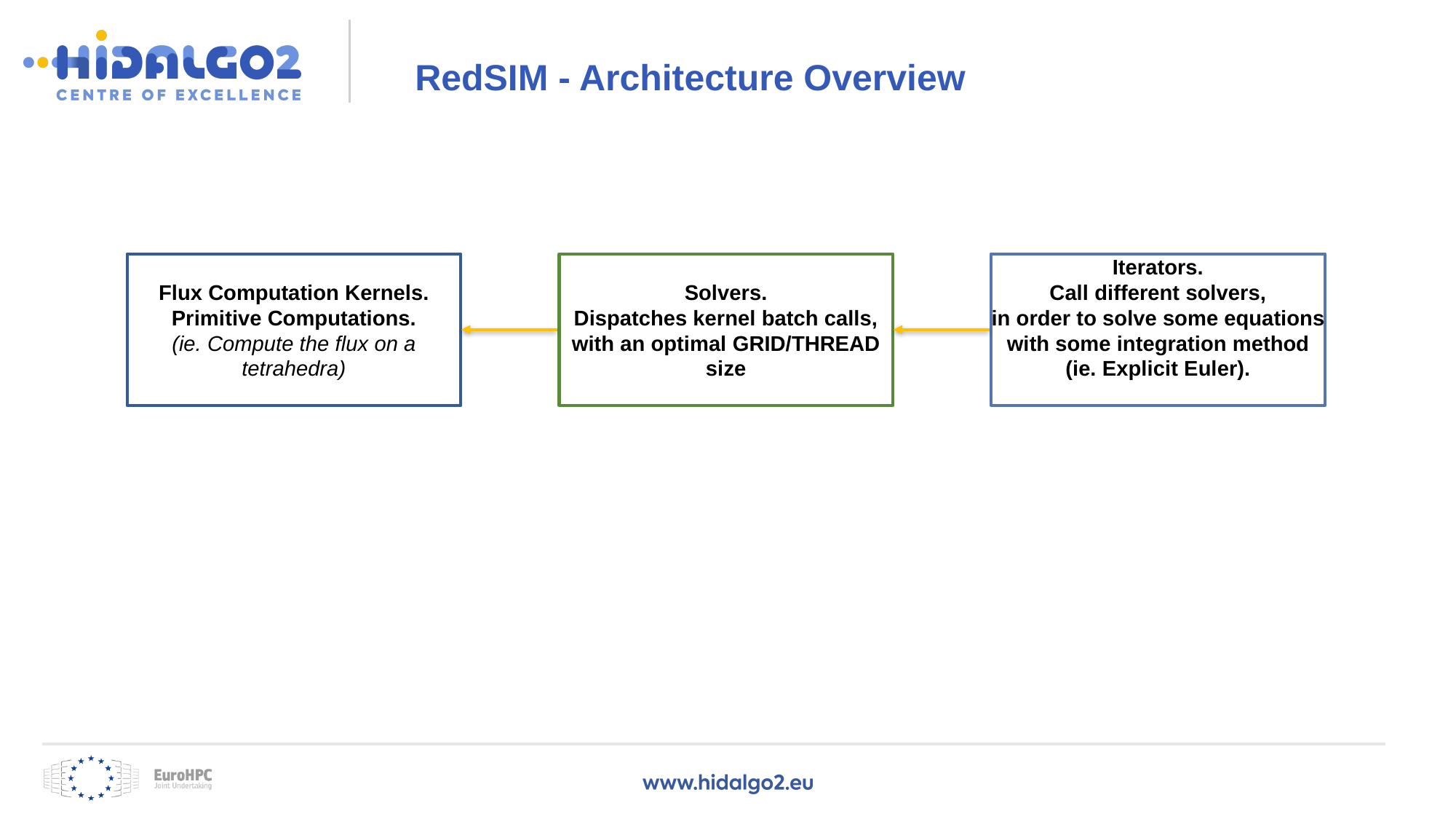

# RedSIM - Architecture Overview
Flux Computation Kernels.
Primitive Computations.
(ie. Compute the flux on a tetrahedra)
Solvers.
Dispatches kernel batch calls,
with an optimal GRID/THREAD
size
Iterators.
Call different solvers,
in order to solve some equations with some integration method (ie. Explicit Euler).

18